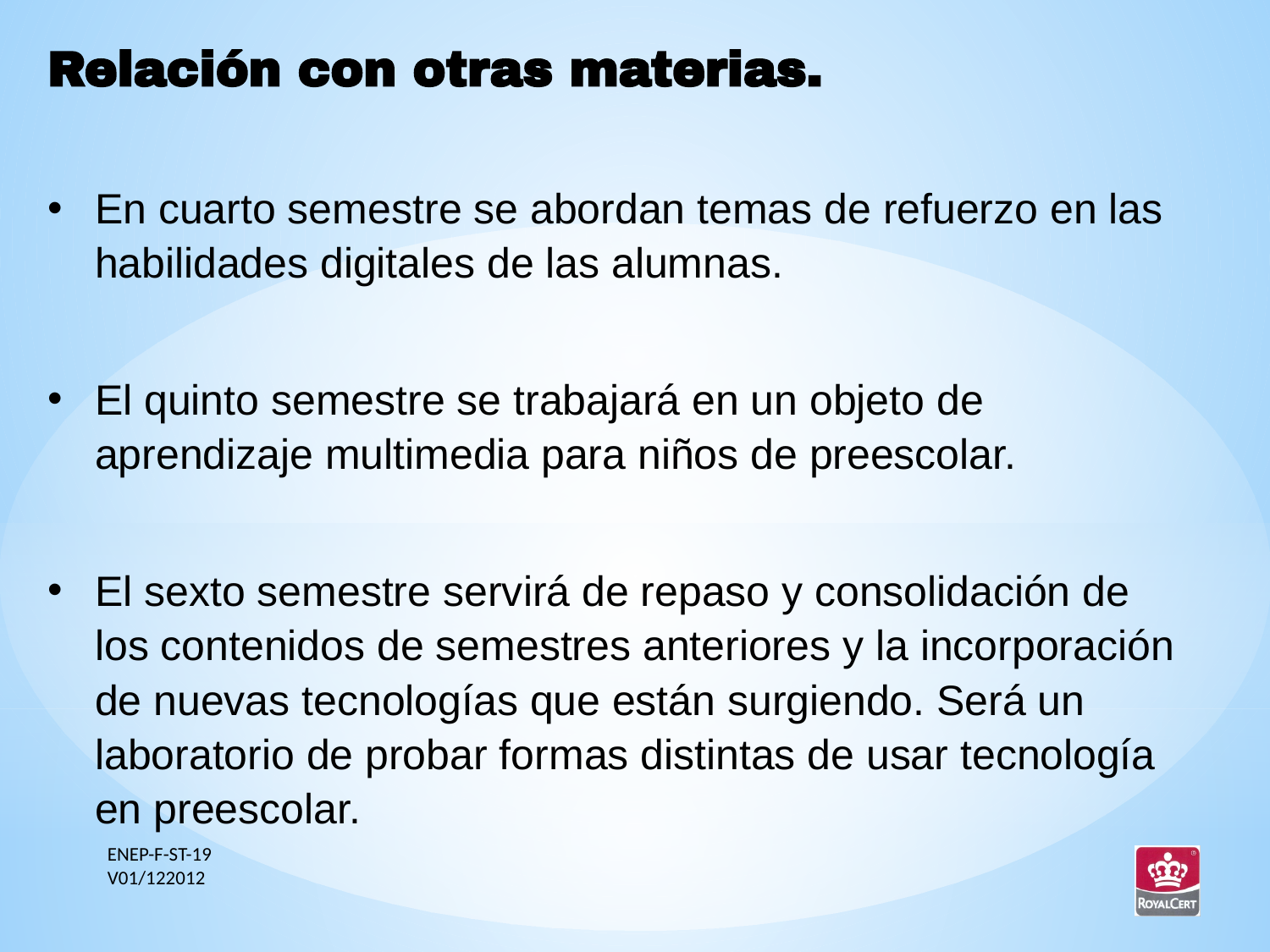

Relación con otras materias.

En cuarto semestre se abordan temas de refuerzo en las habilidades digitales de las alumnas.

El quinto semestre se trabajará en un objeto de aprendizaje multimedia para niños de preescolar.

El sexto semestre servirá de repaso y consolidación de los contenidos de semestres anteriores y la incorporación de nuevas tecnologías que están surgiendo. Será un laboratorio de probar formas distintas de usar tecnología en preescolar.